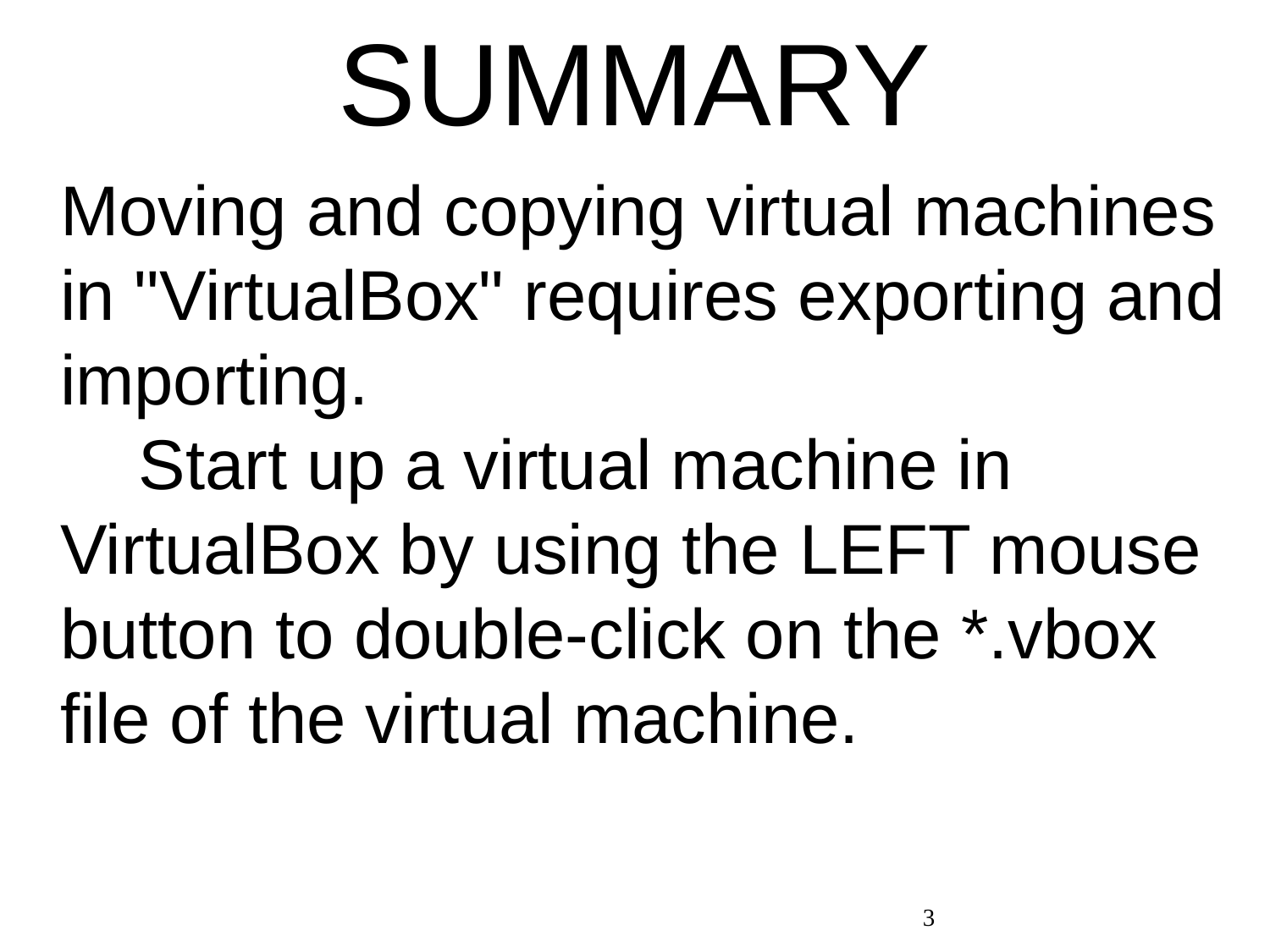

# SUMMARY
	Moving and copying virtual machines in "VirtualBox" requires exporting and importing.                                                 Start up a virtual machine in VirtualBox by using the LEFT mouse button to double-click on the *.vbox file of the virtual machine.
3